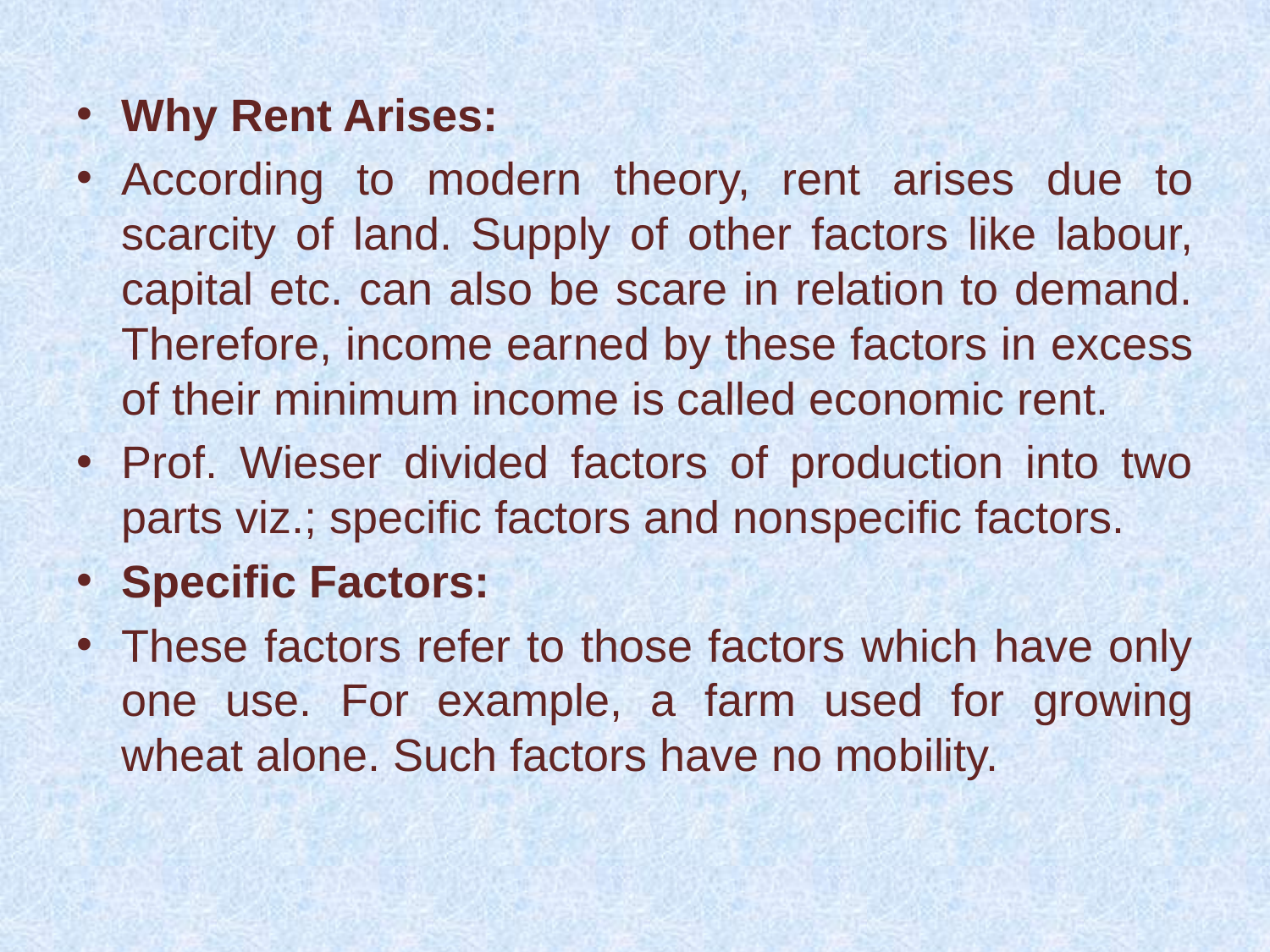

Why Rent Arises:
According to modern theory, rent arises due to scarcity of land. Supply of other factors like labour, capital etc. can also be scare in relation to demand. Therefore, income earned by these factors in excess of their minimum income is called economic rent.
Prof. Wieser divided factors of production into two parts viz.; specific factors and non­specific factors.
Specific Factors:
These factors refer to those factors which have only one use. For example, a farm used for growing wheat alone. Such factors have no mobility.